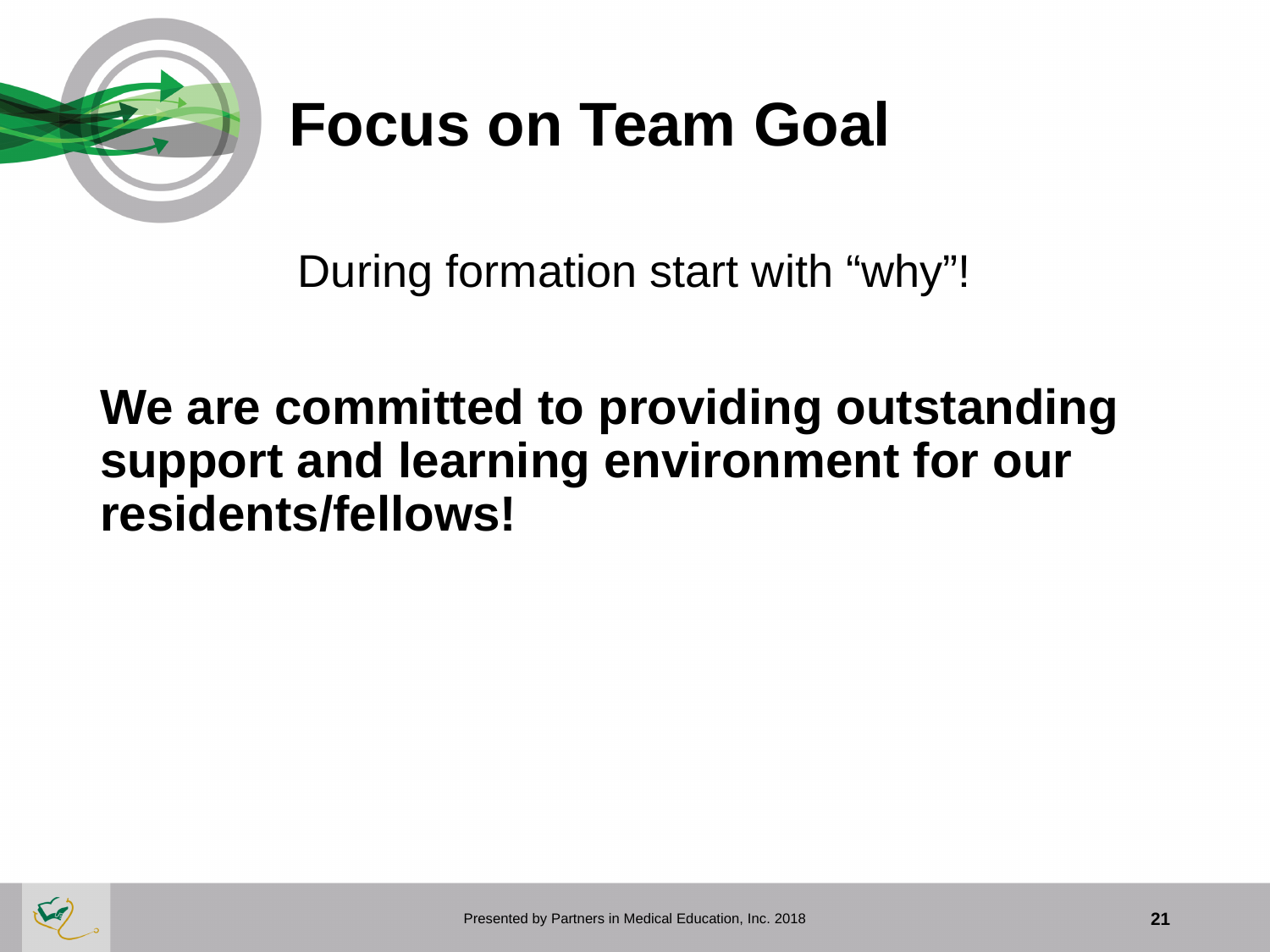

# Focus on Team Goal
During formation start with “why”!

We are committed to providing outstanding support and learning environment for our residents/fellows!
Presented by Partners in Medical Education, Inc. 2018
21